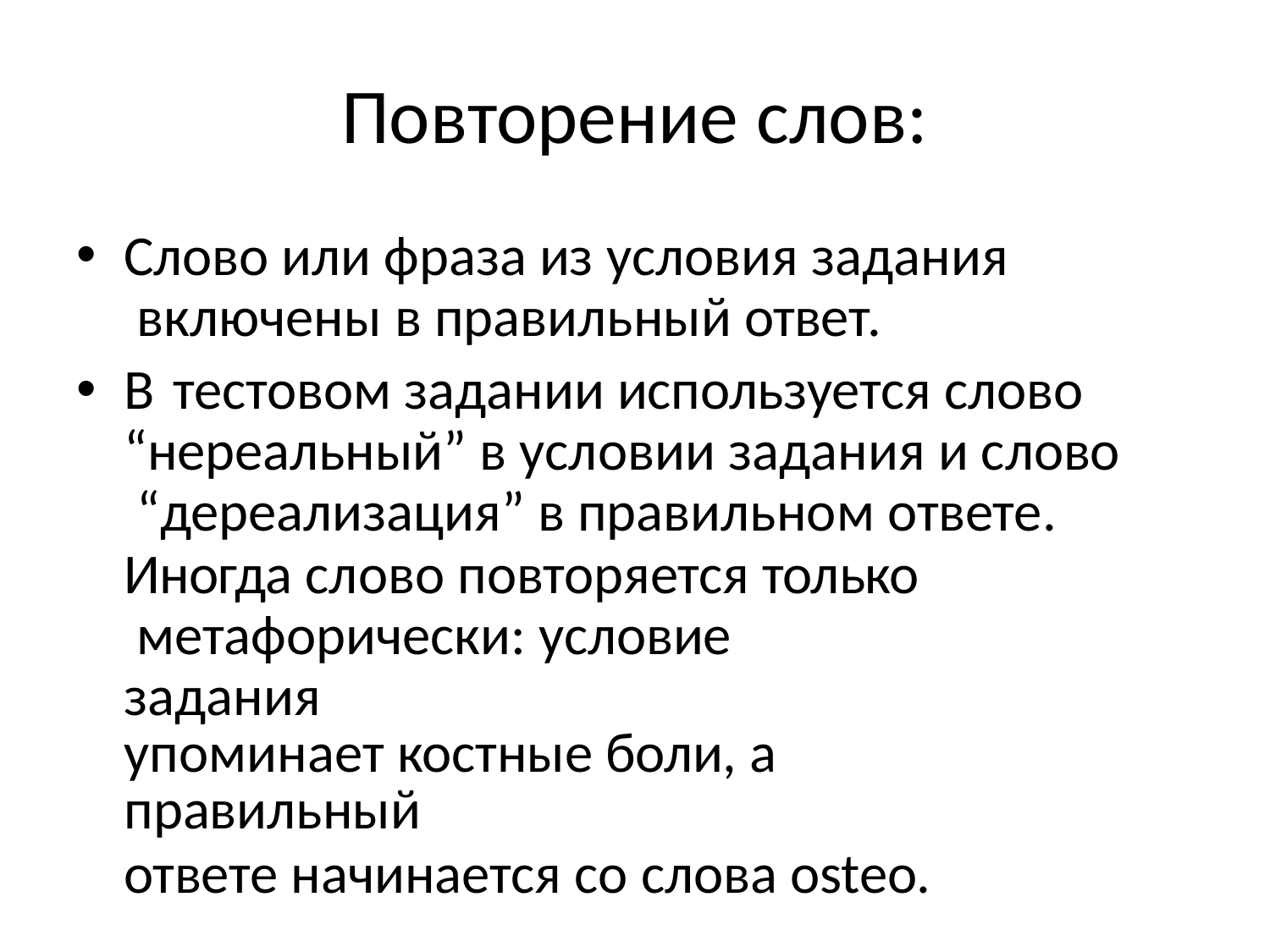

# Повторение слов:
Слово или фраза из условия задания  включены в правильный ответ.
В	тестовом задании используется слово  “нереальный” в условии задания и слово  “дереализация” в правильном ответе.
Иногда слово повторяется только  метафорически: условие задания
упоминает костные боли, а правильный
ответе начинается со слова osteo.